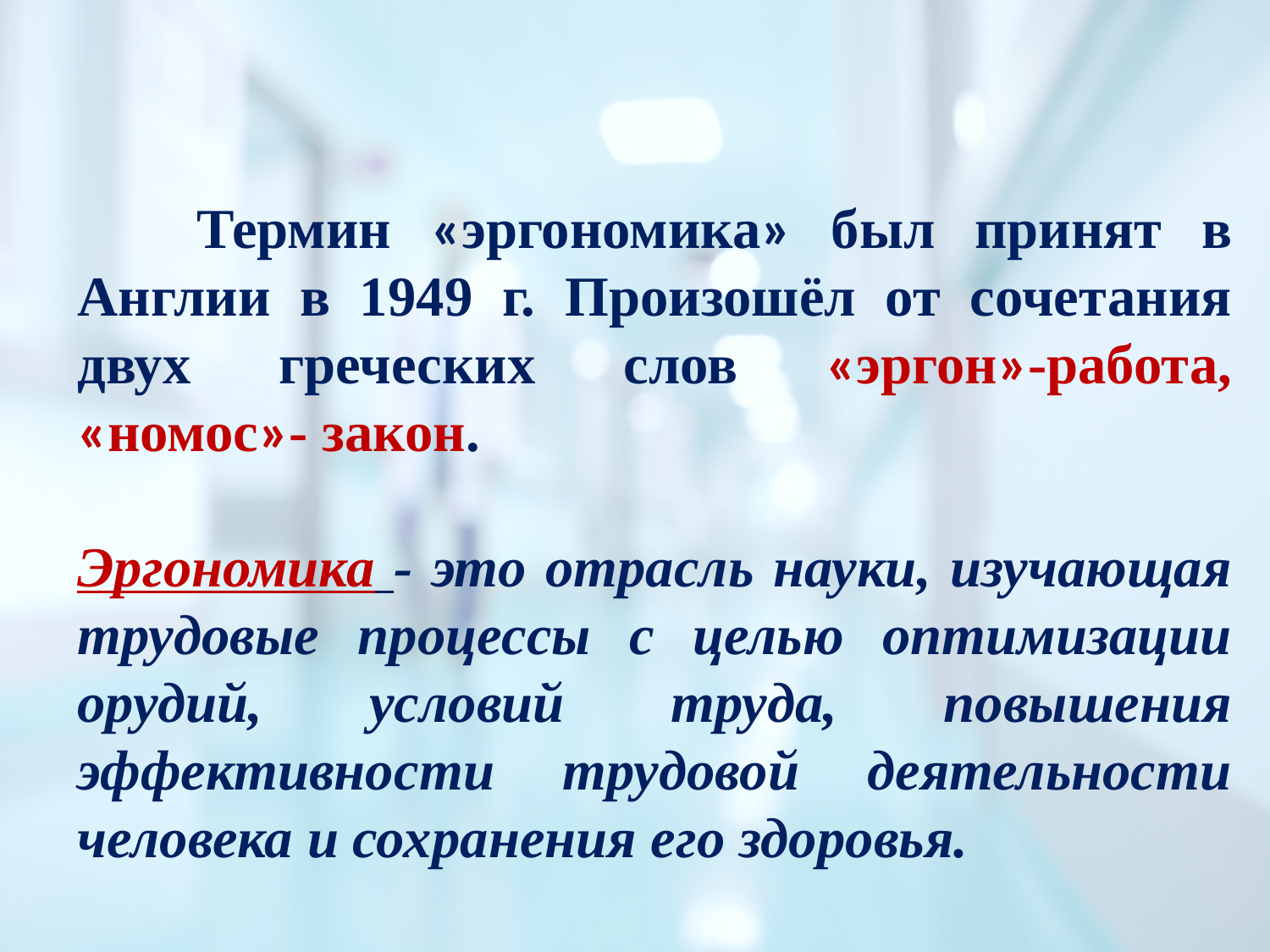

Термин «эргономика» был принят в Англии в 1949 г. Произошёл от сочетания двух греческих слов «эргон»-работа, «номос»- закон.

Эргономика - это отрасль науки, изучающая трудовые процессы с целью оптимизации орудий, условий труда, повышения эффективности трудовой деятельности человека и сохранения его здоровья.